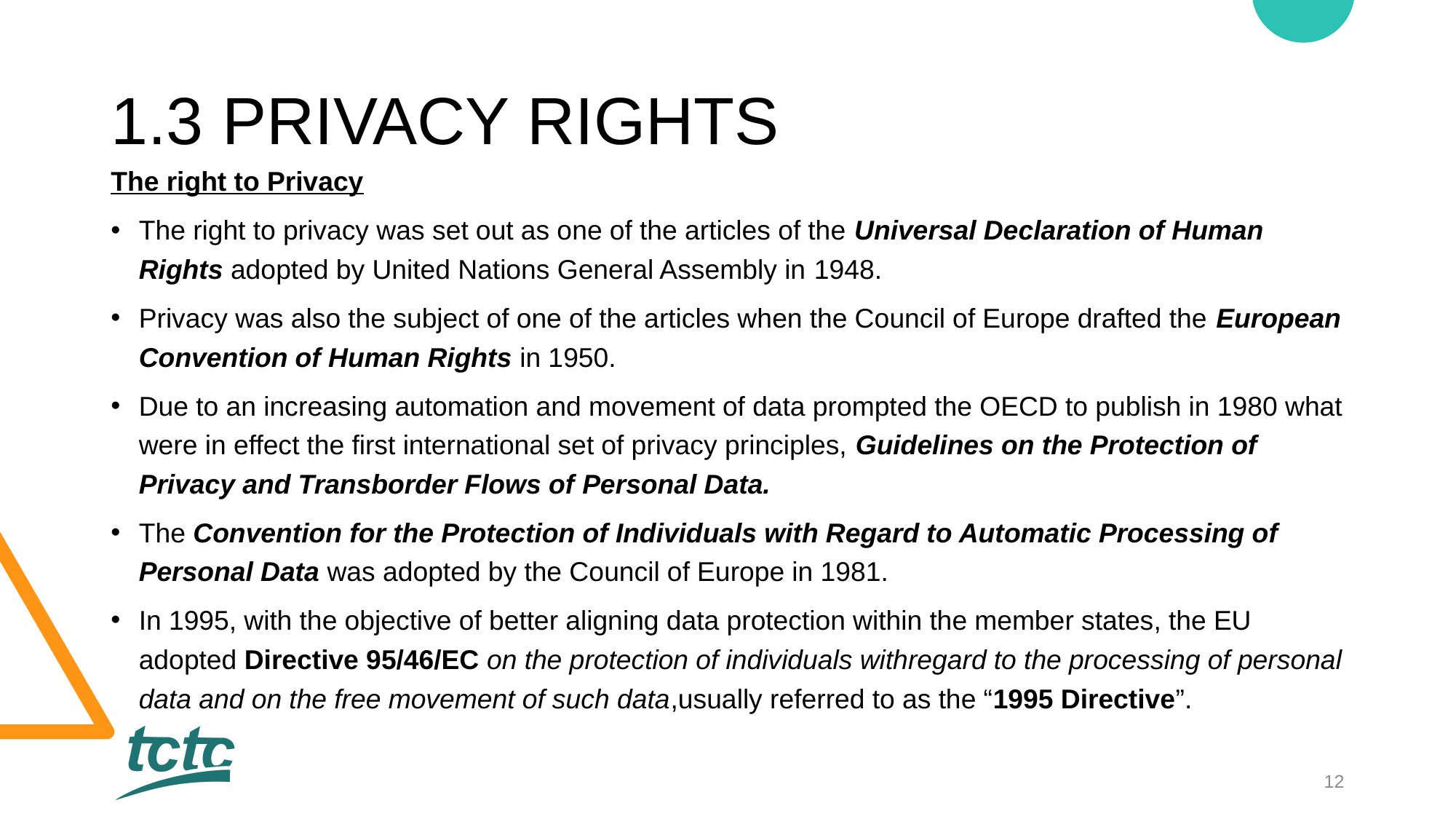

# 1.3 PRIVACY RIGHTS
The right to Privacy
The right to privacy was set out as one of the articles of the Universal Declaration of Human Rights adopted by United Nations General Assembly in 1948.
Privacy was also the subject of one of the articles when the Council of Europe drafted the European Convention of Human Rights in 1950.
Due to an increasing automation and movement of data prompted the OECD to publish in 1980 what were in effect the first international set of privacy principles, Guidelines on the Protection of Privacy and Transborder Flows of Personal Data.
The Convention for the Protection of Individuals with Regard to Automatic Processing of Personal Data was adopted by the Council of Europe in 1981.
In 1995, with the objective of better aligning data protection within the member states, the EU adopted Directive 95/46/EC on the protection of individuals withregard to the processing of personal data and on the free movement of such data,usually referred to as the “1995 Directive”.
12